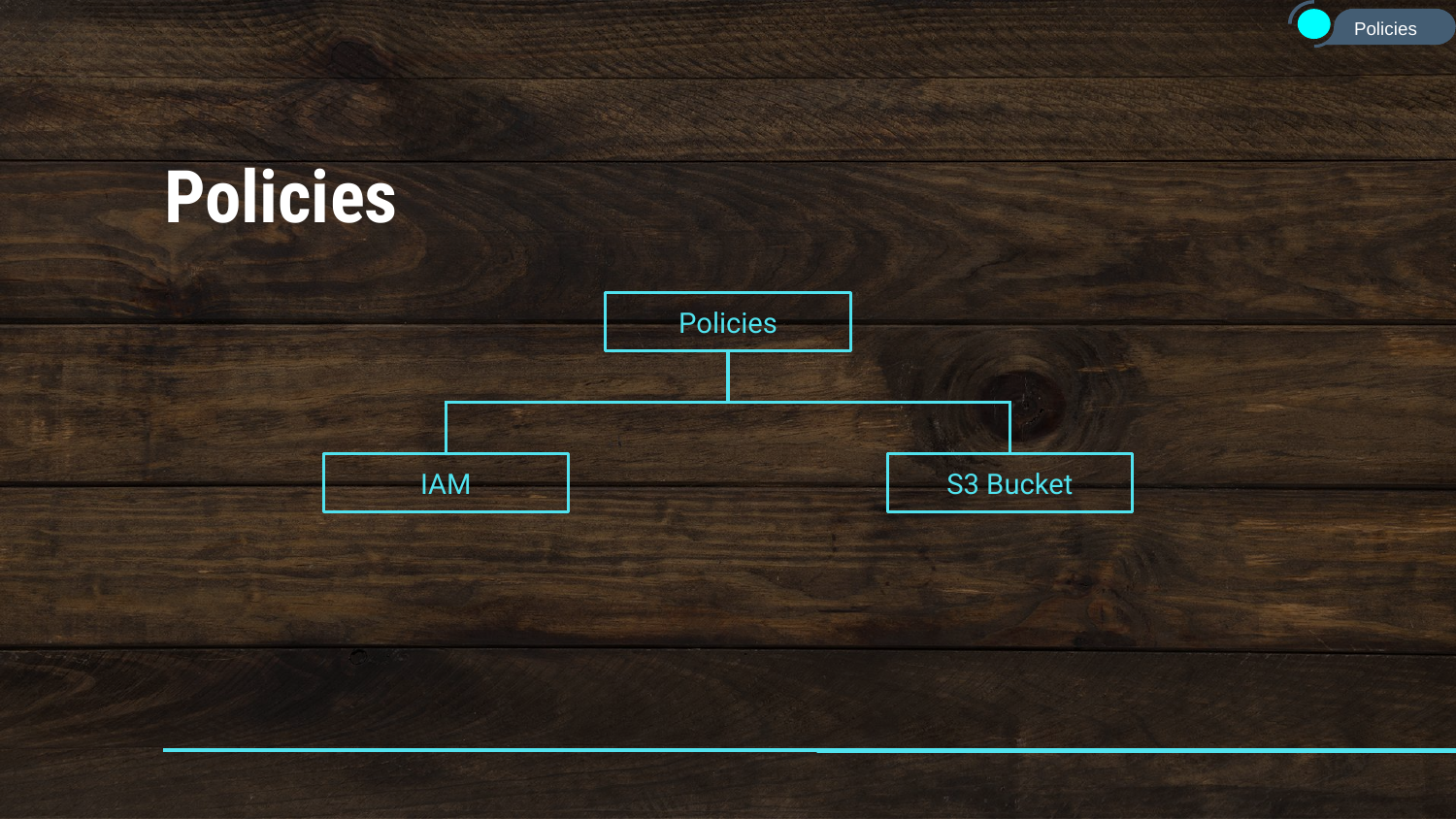

Policies

# Policies
Policies
IAM
S3 Bucket